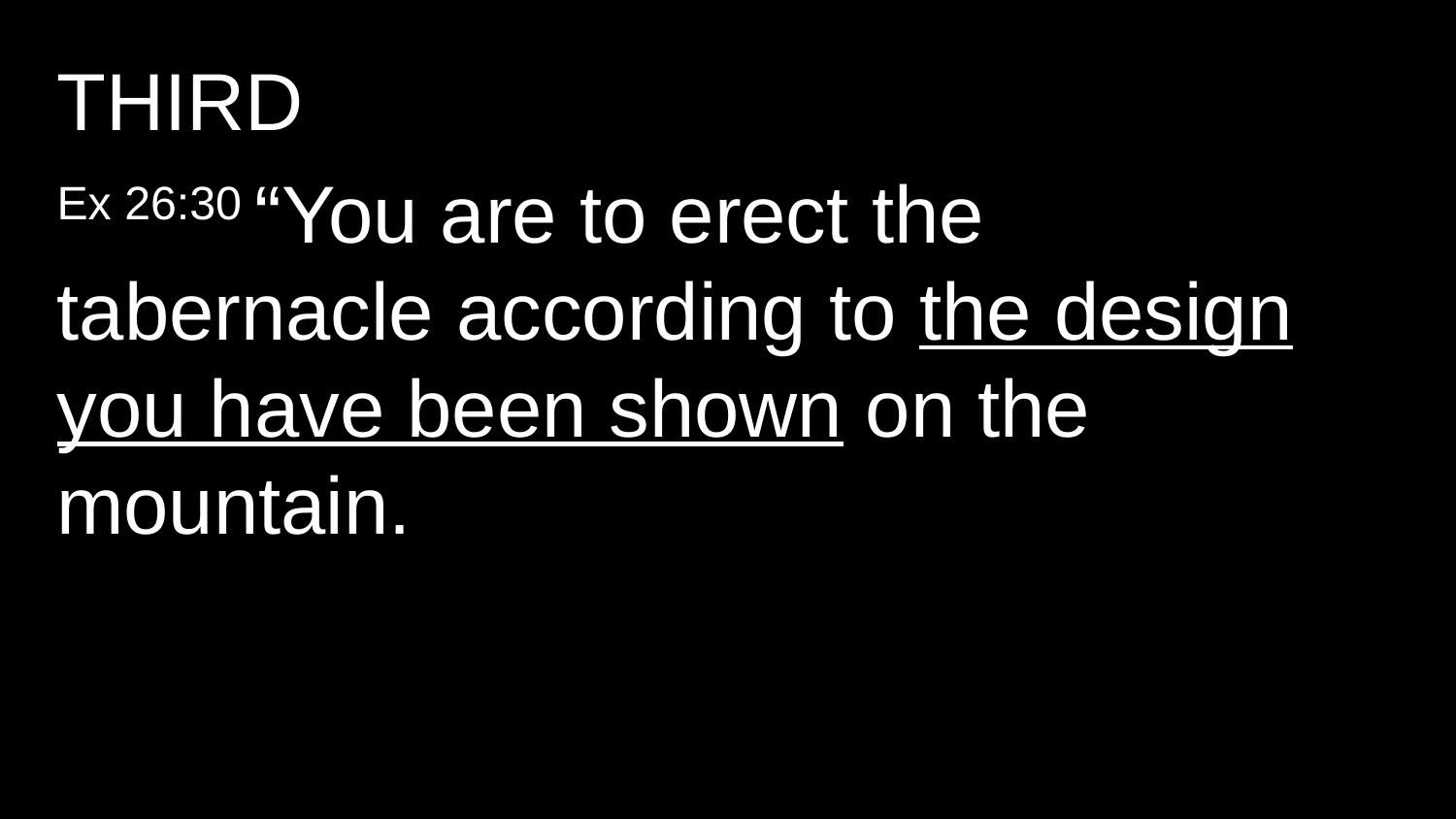

THIRD
Ex 26:30 “You are to erect the tabernacle according to the design you have been shown on the mountain.